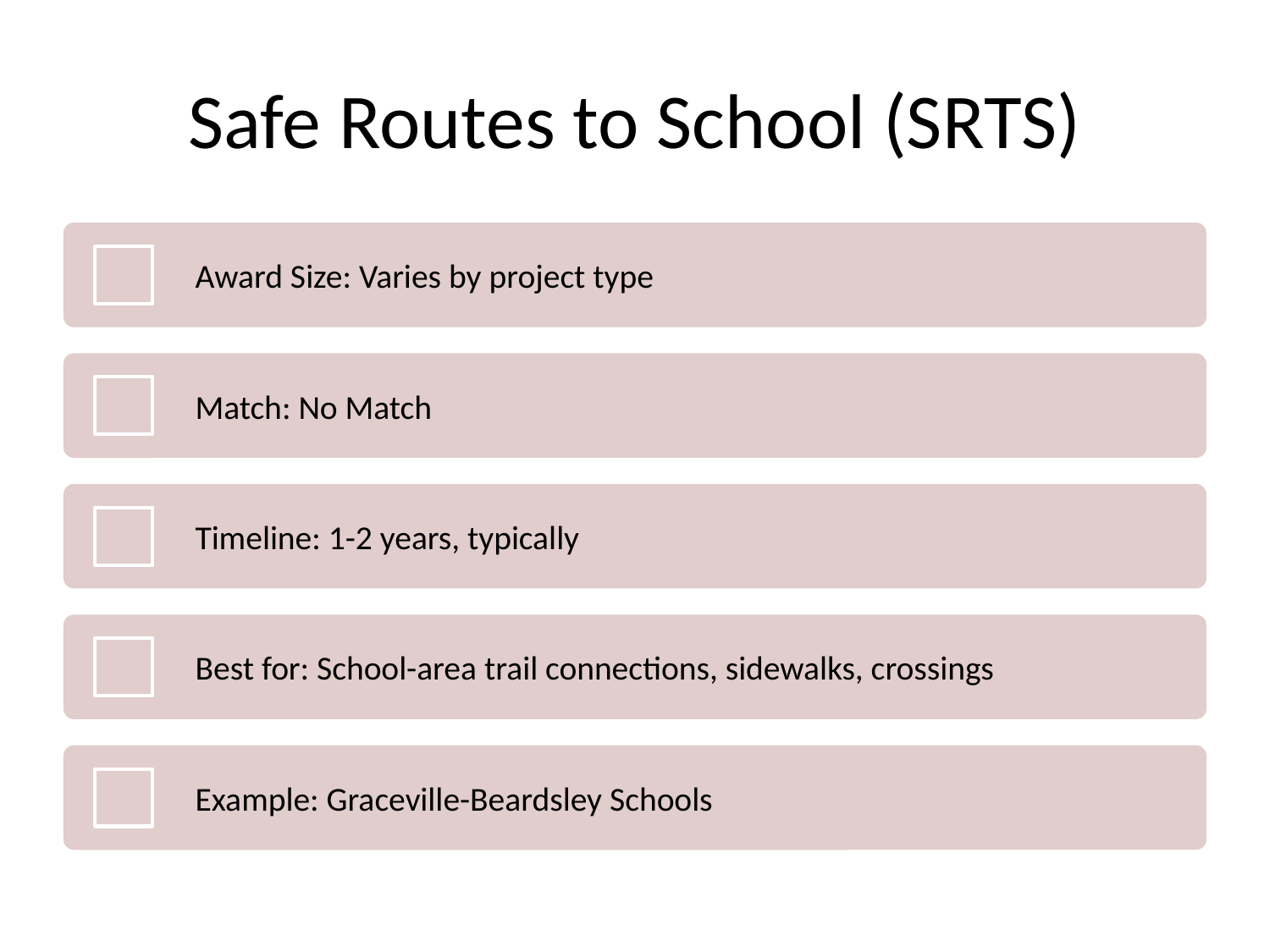

# Safe Routes to School (SRTS)
Award Size: Varies by project type
Match: No Match
Timeline: 1-2 years, typically
Best for: School-area trail connections, sidewalks, crossings
Example: Graceville-Beardsley Schools